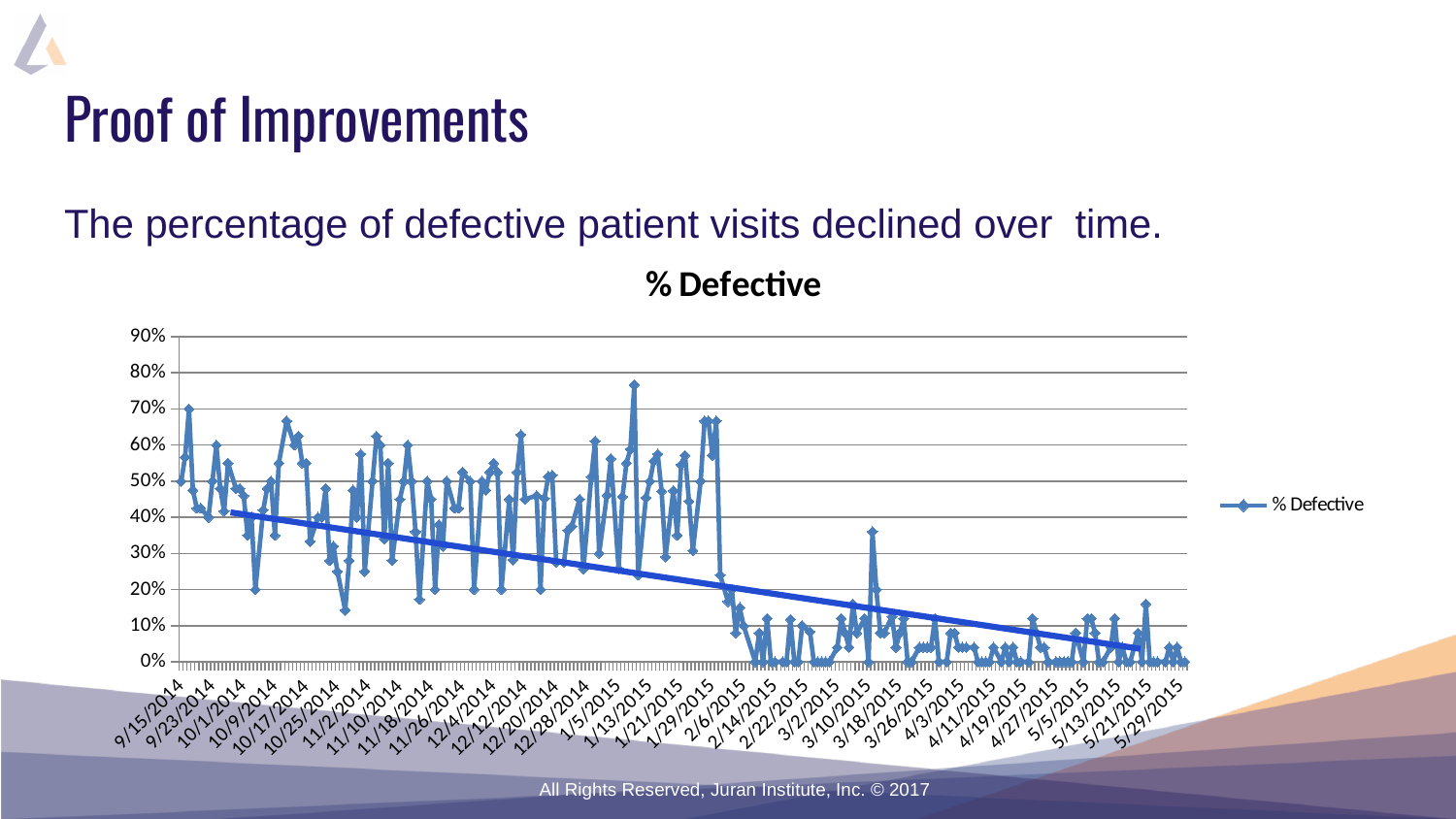

# Proof of Improvements
The percentage of defective patient visits declined over  time.

### Chart:

| Category | % Defective |
|---|---|
| 41897 | 0.5 |
| 41898 | 0.5666666666666667 |
| 41899 | 0.7 |
| 41900 | 0.475 |
| 41901 | 0.425 |
| 41902 | 0.425 |
| 41904 | 0.4 |
| 41905 | 0.5 |
| 41906 | 0.6 |
| 41907 | 0.48 |
| 41908 | 0.4166666666666667 |
| 41909 | 0.55 |
| 41911 | 0.48 |
| 41912 | 0.48 |
| 41913 | 0.46 |
| 41914 | 0.35 |
| 41915 | 0.4 |
| 41916 | 0.2 |
| 41918 | 0.42 |
| 41919 | 0.48 |
| 41920 | 0.5 |
| 41921 | 0.35 |
| 41922 | 0.55 |
| 41924 | 0.6666666666666666 |
| 41926 | 0.6 |
| 41927 | 0.625 |
| 41928 | 0.55 |
| 41929 | 0.55 |
| 41930 | 0.3333333333333333 |
| 41932 | 0.4 |
| 41933 | 0.4 |
| 41934 | 0.48 |
| 41935 | 0.28 |
| 41936 | 0.32 |
| 41937 | 0.25 |
| 41939 | 0.14285714285714285 |
| 41940 | 0.28 |
| 41941 | 0.475 |
| 41942 | 0.4 |
| 41943 | 0.575 |
| 41944 | 0.25 |
| 41946 | 0.5 |
| 41947 | 0.625 |
| 41948 | 0.6 |
| 41949 | 0.34 |
| 41950 | 0.55 |
| 41951 | 0.28 |
| 41953 | 0.45 |
| 41954 | 0.5 |
| 41955 | 0.6 |
| 41956 | 0.5 |
| 41957 | 0.36 |
| 41958 | 0.1724137931034483 |
| 41960 | 0.5 |
| 41961 | 0.45 |
| 41962 | 0.2 |
| 41963 | 0.38 |
| 41964 | 0.32 |
| 41965 | 0.5 |
| 41967 | 0.425 |
| 41968 | 0.425 |
| 41969 | 0.525 |
| 41971 | 0.5 |
| 41972 | 0.2 |
| 41974 | 0.5 |
| 41975 | 0.475 |
| 41976 | 0.525 |
| 41977 | 0.55 |
| 41978 | 0.525 |
| 41979 | 0.2 |
| 41981 | 0.45 |
| 41982 | 0.28205128205128205 |
| 41983 | 0.525 |
| 41984 | 0.6285714285714286 |
| 41985 | 0.45 |
| 41988 | 0.46 |
| 41989 | 0.2 |
| 41990 | 0.4523809523809524 |
| 41991 | 0.5128205128205128 |
| 41992 | 0.5161290322580645 |
| 41993 | 0.27586206896551724 |
| 41995 | 0.27586206896551724 |
| 41996 | 0.36363636363636365 |
| 41997 | 0.375 |
| 41999 | 0.45 |
| 42000 | 0.2571428571428571 |
| 42002 | 0.5128205128205128 |
| 42003 | 0.6111111111111112 |
| 42004 | 0.3 |
| 42006 | 0.46153846153846156 |
| 42007 | 0.5625 |
| 42009 | 0.25806451612903225 |
| 42010 | 0.45714285714285713 |
| 42011 | 0.55 |
| 42012 | 0.5882352941176471 |
| 42013 | 0.7666666666666667 |
| 42014 | 0.24 |
| 42016 | 0.45454545454545453 |
| 42017 | 0.5 |
| 42018 | 0.5555555555555556 |
| 42019 | 0.575 |
| 42020 | 0.4722222222222222 |
| 42021 | 0.2903225806451613 |
| 42023 | 0.47368421052631576 |
| 42024 | 0.35 |
| 42025 | 0.5454545454545454 |
| 42026 | 0.5714285714285714 |
| 42027 | 0.4444444444444444 |
| 42028 | 0.3076923076923077 |
| 42030 | 0.5 |
| 42031 | 0.6666666666666666 |
| 42032 | 0.6666666666666666 |
| 42033 | 0.5714285714285714 |
| 42034 | 0.6666666666666666 |
| 42035 | 0.24 |
| 42037 | 0.16666666666666666 |
| 42038 | 0.2 |
| 42039 | 0.08 |
| 42040 | 0.15 |
| 42041 | 0.1 |
| 42044 | 0.0 |
| 42045 | 0.08 |
| 42046 | 0.0 |
| 42047 | 0.12 |
| 42048 | 0.0 |
| 42049 | 0.0 |
| 42051 | 0.0 |
| 42052 | 0.0 |
| 42053 | 0.11764705882352941 |
| 42054 | 0.0 |
| 42055 | 0.0 |
| 42056 | 0.1 |
| 42058 | 0.08333333333333333 |
| 42059 | 0.0 |
| 42060 | 0.0 |
| 42061 | 0.0 |
| 42062 | 0.0 |
| 42063 | 0.0 |
| 42065 | 0.04 |
| 42066 | 0.12 |
| 42067 | 0.08 |
| 42068 | 0.04 |
| 42069 | 0.16 |
| 42070 | 0.08 |
| 42072 | 0.12 |
| 42073 | 0.0 |
| 42074 | 0.36 |
| 42075 | 0.2 |
| 42076 | 0.08 |
| 42077 | 0.08 |
| 42079 | 0.125 |
| 42080 | 0.04 |
| 42081 | 0.08 |
| 42082 | 0.12 |
| 42083 | 0.0 |
| 42084 | 0.0 |
| 42086 | 0.04 |
| 42087 | 0.04 |
| 42088 | 0.04 |
| 42089 | 0.04 |
| 42090 | 0.12 |
| 42091 | 0.0 |
| 42093 | 0.0 |
| 42094 | 0.08 |
| 42095 | 0.08 |
| 42096 | 0.04 |
| 42097 | 0.04 |
| 42098 | 0.04 |
| 42100 | 0.04 |
| 42101 | 0.0 |
| 42102 | 0.0 |
| 42103 | 0.0 |
| 42104 | 0.0 |
| 42105 | 0.04 |
| 42107 | 0.0 |
| 42108 | 0.04 |
| 42109 | 0.0 |
| 42110 | 0.04 |
| 42111 | 0.0 |
| 42112 | 0.0 |
| 42114 | 0.0 |
| 42115 | 0.12 |
| 42116 | 0.08 |
| 42117 | 0.04 |
| 42118 | 0.04 |
| 42119 | 0.0 |
| 42121 | 0.0 |
| 42122 | 0.0 |
| 42123 | 0.0 |
| 42124 | 0.0 |
| 42125 | 0.0 |
| 42126 | 0.08 |
| 42128 | 0.0 |
| 42129 | 0.12 |
| 42130 | 0.12 |
| 42131 | 0.08 |
| 42132 | 0.0 |
| 42133 | 0.0 |
| 42135 | 0.04 |
| 42136 | 0.12 |
| 42137 | 0.0 |
| 42138 | 0.04 |
| 42139 | 0.0 |
| 42140 | 0.0 |
| 42142 | 0.08 |
| 42143 | 0.0 |
| 42144 | 0.16 |
| 42145 | 0.0 |
| 42146 | 0.0 |
| 42147 | 0.0 |
| 42149 | 0.0 |
| 42150 | 0.04 |
| 42151 | 0.0 |
| 42152 | 0.04 |
| 42153 | 0.0 |
| 42154 | 0.0 |